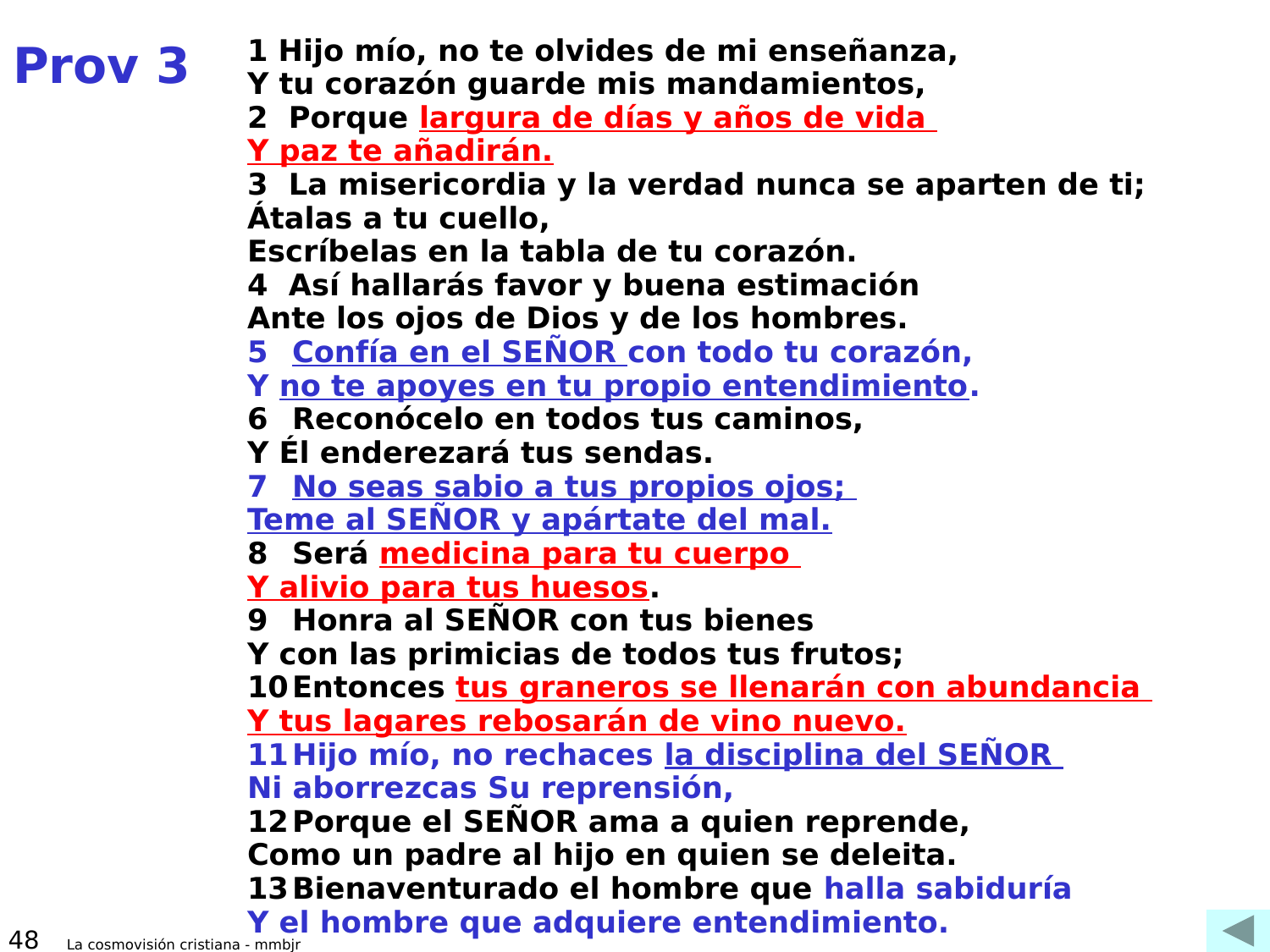

# Prov 3
1 Hijo mío, no te olvides de mi enseñanza,
Y tu corazón guarde mis mandamientos,
2  Porque largura de días y años de vida
Y paz te añadirán.
3  La misericordia y la verdad nunca se aparten de ti;
Átalas a tu cuello,
Escríbelas en la tabla de tu corazón.
4  Así hallarás favor y buena estimación
Ante los ojos de Dios y de los hombres.
Confía en el SEÑOR con todo tu corazón,
Y no te apoyes en tu propio entendimiento.
Reconócelo en todos tus caminos,
Y Él enderezará tus sendas.
No seas sabio a tus propios ojos;
Teme al SEÑOR y apártate del mal.
Será medicina para tu cuerpo
Y alivio para tus huesos.
Honra al SEÑOR con tus bienes
Y con las primicias de todos tus frutos;
Entonces tus graneros se llenarán con abundancia
Y tus lagares rebosarán de vino nuevo.
Hijo mío, no rechaces la disciplina del SEÑOR
Ni aborrezcas Su reprensión,
Porque el SEÑOR ama a quien reprende,
Como un padre al hijo en quien se deleita.
Bienaventurado el hombre que halla sabiduría
Y el hombre que adquiere entendimiento.

48
La cosmovisión cristiana - mmbjr